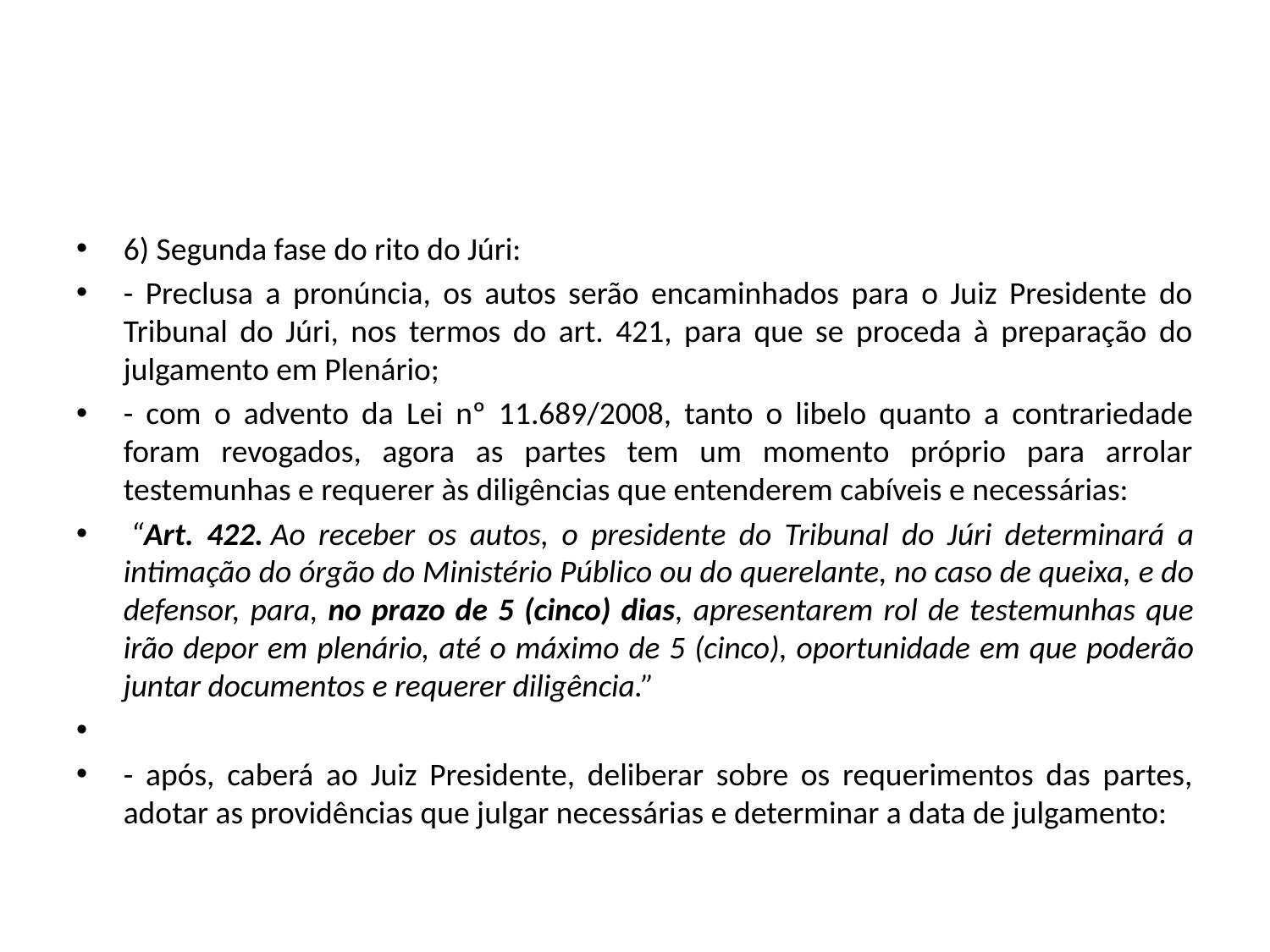

#
6) Segunda fase do rito do Júri:
- Preclusa a pronúncia, os autos serão encaminhados para o Juiz Presidente do Tribunal do Júri, nos termos do art. 421, para que se proceda à preparação do julgamento em Plenário;
- com o advento da Lei nº 11.689/2008, tanto o libelo quanto a contrariedade foram revogados, agora as partes tem um momento próprio para arrolar testemunhas e requerer às diligências que entenderem cabíveis e necessárias:
 “Art. 422. Ao receber os autos, o presidente do Tribunal do Júri determinará a intimação do órgão do Ministério Público ou do querelante, no caso de queixa, e do defensor, para, no prazo de 5 (cinco) dias, apresentarem rol de testemunhas que irão depor em plenário, até o máximo de 5 (cinco), oportunidade em que poderão juntar documentos e requerer diligência.”

- após, caberá ao Juiz Presidente, deliberar sobre os requerimentos das partes, adotar as providências que julgar necessárias e determinar a data de julgamento: